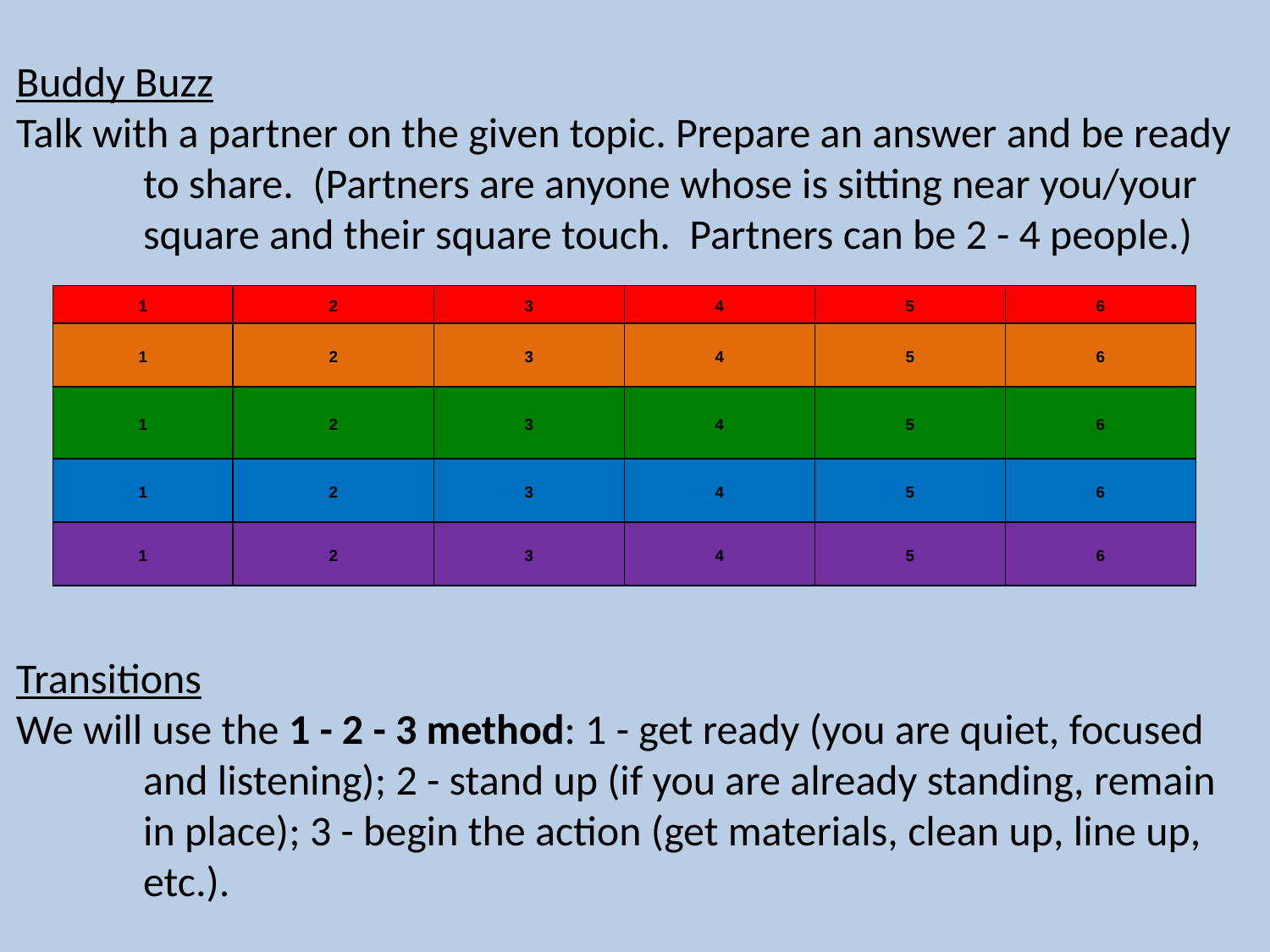

Buddy Buzz
Talk with a partner on the given topic. Prepare an answer and be ready 	to share.  (Partners are anyone whose is sitting near you/your 	square and their square touch.  Partners can be 2 - 4 people.)

Transitions
We will use the 1 - 2 - 3 method: 1 - get ready (you are quiet, focused 	and listening); 2 - stand up (if you are already standing, remain 	in place); 3 - begin the action (get materials, clean up, line up, 	etc.).
| 1 | 2 | 3 | 4 | 5 | 6 |
| --- | --- | --- | --- | --- | --- |
| 1 | 2 | 3 | 4 | 5 | 6 |
| 1 | 2 | 3 | 4 | 5 | 6 |
| 1 | 2 | 3 | 4 | 5 | 6 |
| 1 | 2 | 3 | 4 | 5 | 6 |